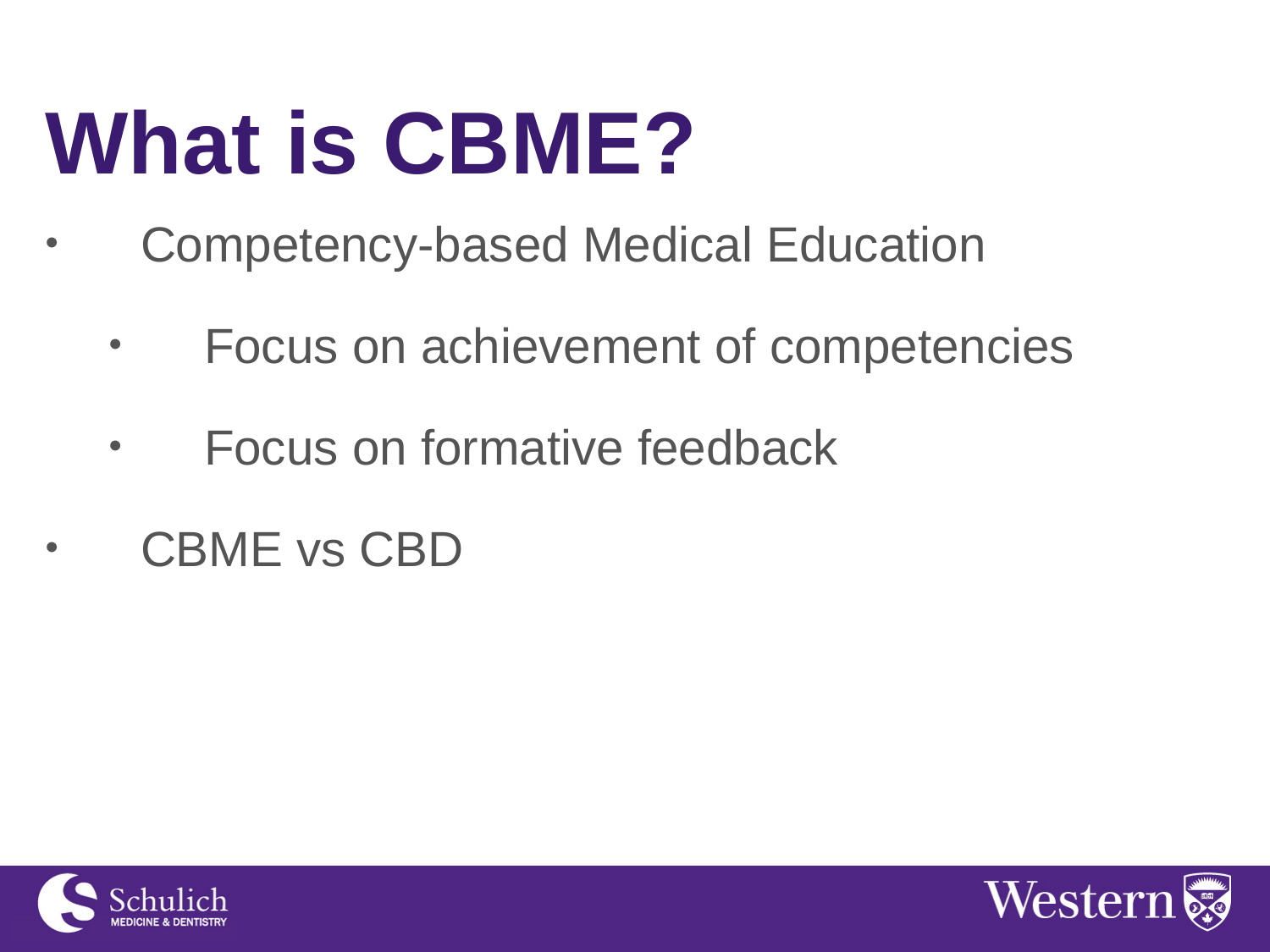

What is CBME?
Competency-based Medical Education
Focus on achievement of competencies
Focus on formative feedback
CBME vs CBD